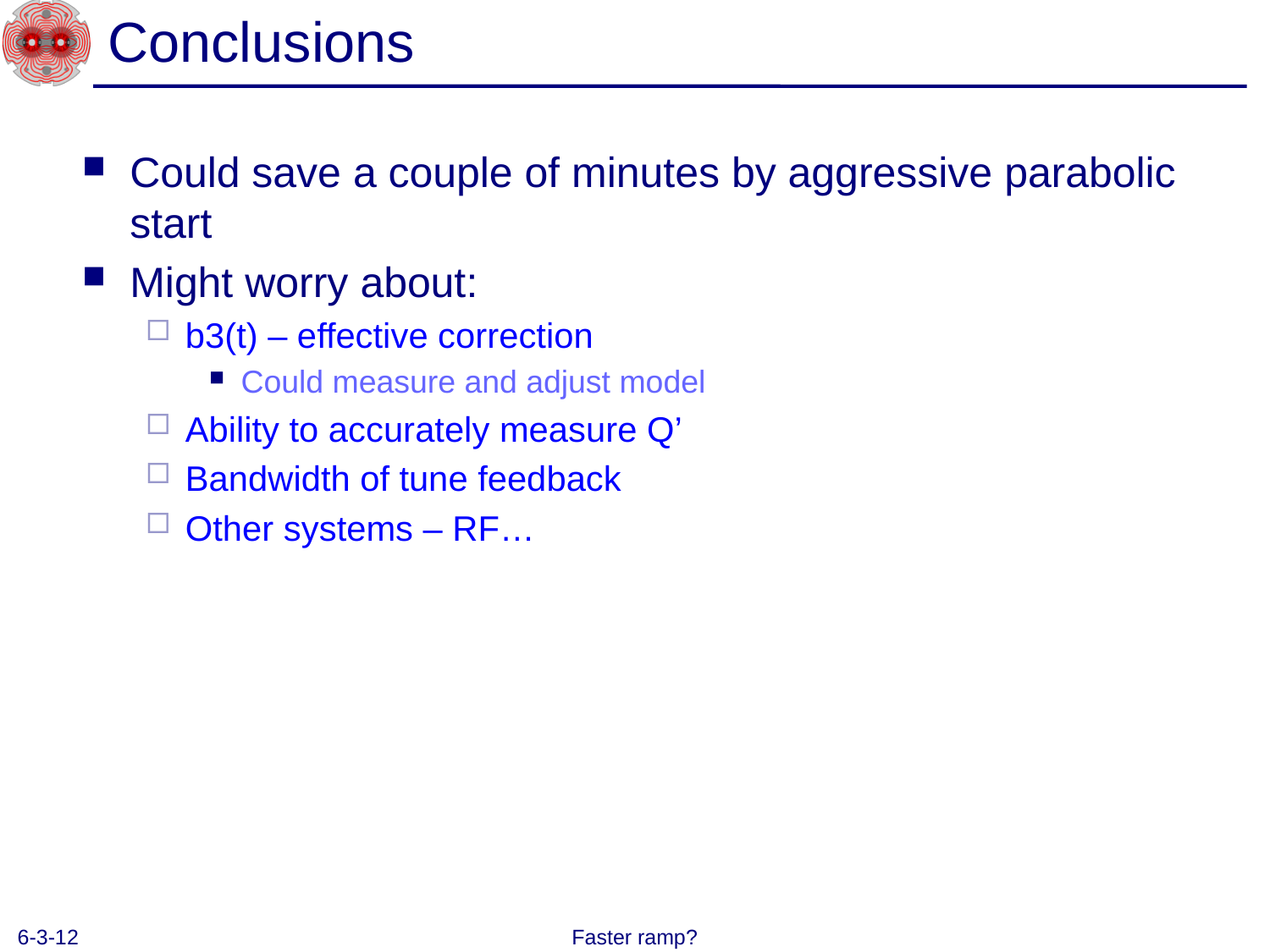

# Conclusions
Could save a couple of minutes by aggressive parabolic start
Might worry about:
b3(t) – effective correction
Could measure and adjust model
Ability to accurately measure Q’
Bandwidth of tune feedback
Other systems – RF…

6-3-12
Faster ramp?